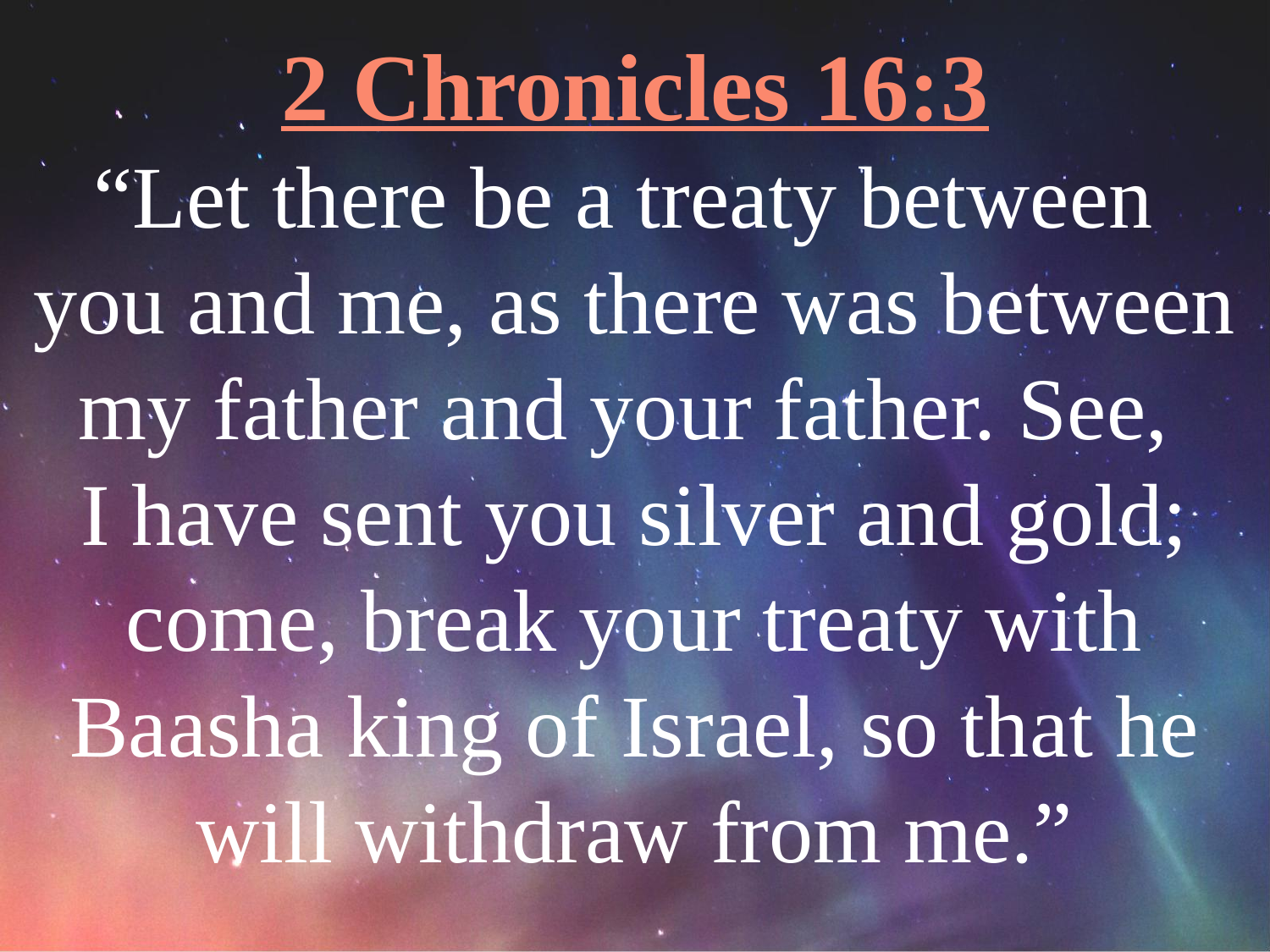

2 Chronicles 16:3
“Let there be a treaty between
you and me, as there was between my father and your father. See,
I have sent you silver and gold; come, break your treaty with Baasha king of Israel, so that he will withdraw from me.”